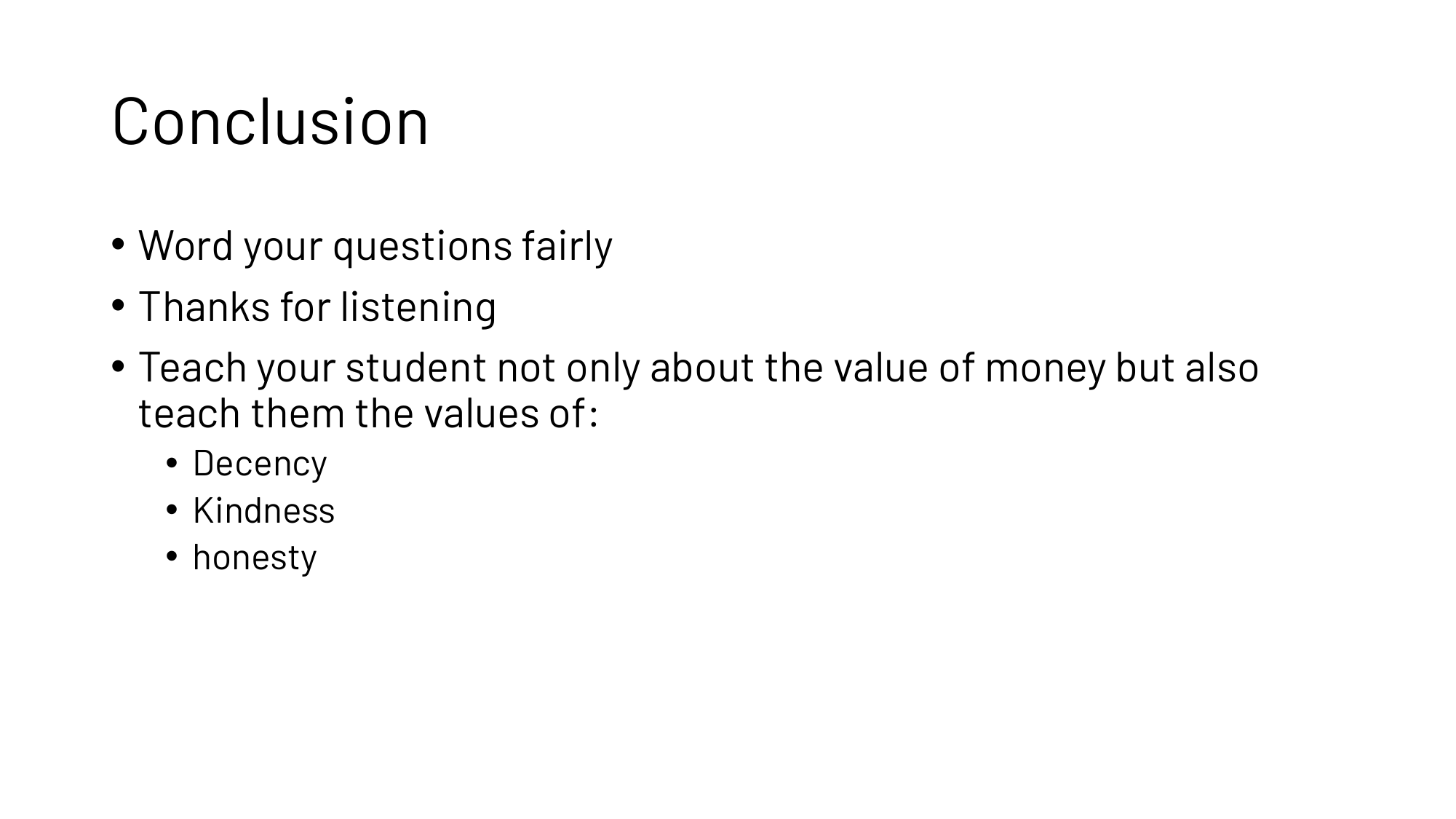

# Conclusion
Word your questions fairly
Thanks for listening
Teach your student not only about the value of money but also teach them the values of:
Decency
Kindness
honesty